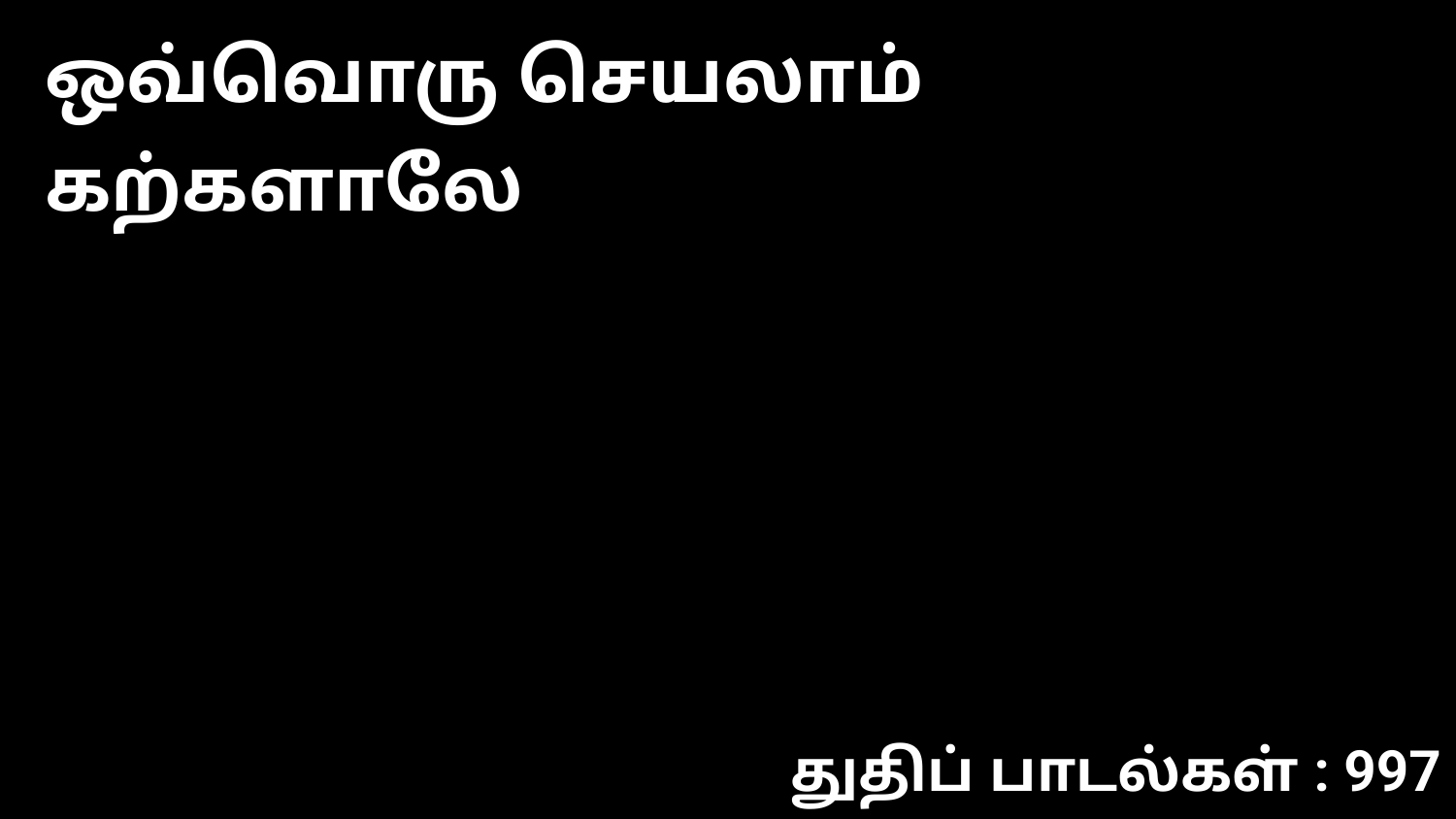

ஒவ்வொரு செயலாம் கற்களாலே
துதிப் பாடல்கள் : 997